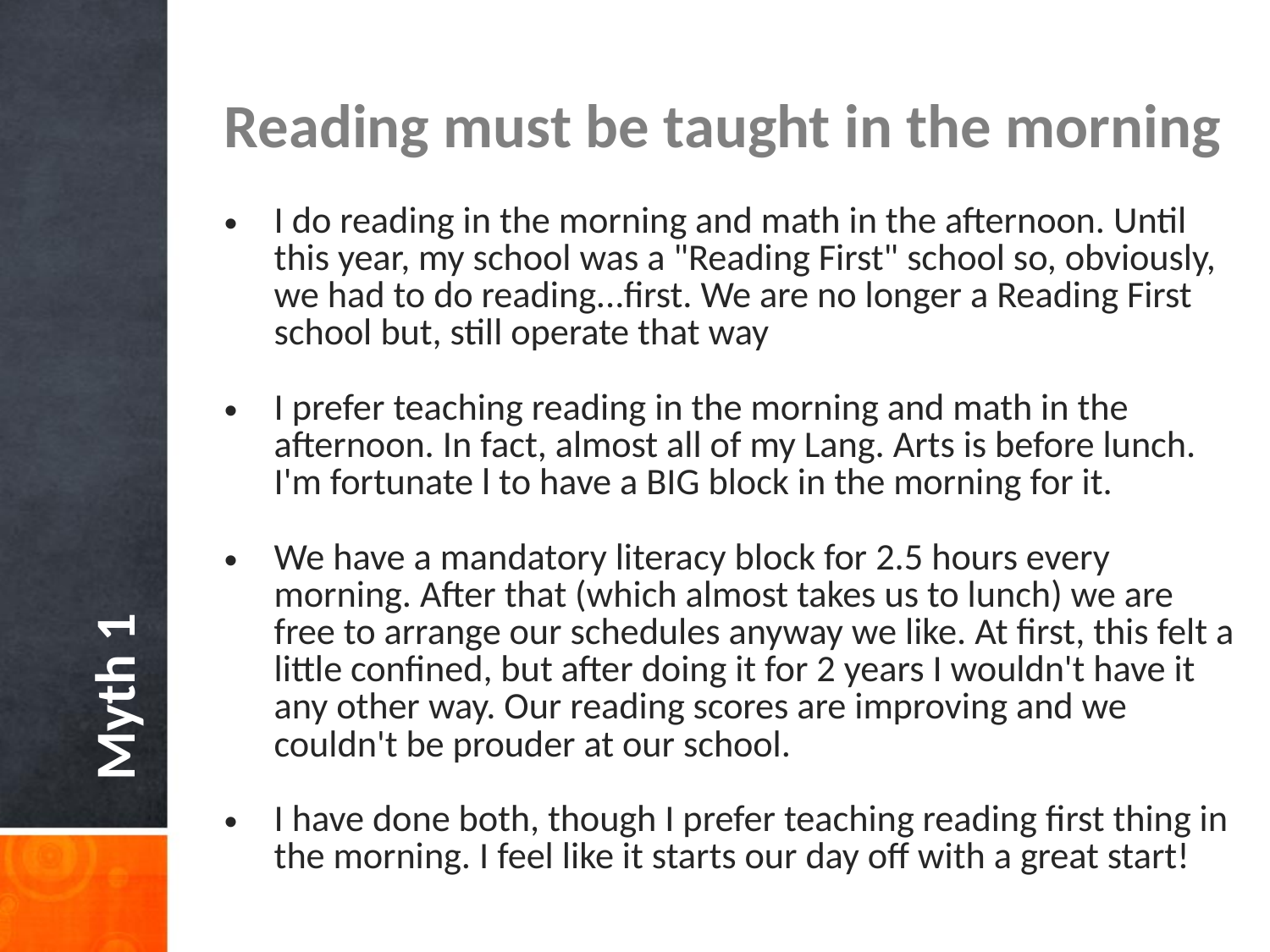

Reading must be taught in the morning

I do reading in the morning and math in the afternoon. Until this year, my school was a "Reading First" school so, obviously, we had to do reading...first. We are no longer a Reading First school but, still operate that way

I prefer teaching reading in the morning and math in the afternoon. In fact, almost all of my Lang. Arts is before lunch. I'm fortunate l to have a BIG block in the morning for it.
We have a mandatory literacy block for 2.5 hours every morning. After that (which almost takes us to lunch) we are free to arrange our schedules anyway we like. At first, this felt a little confined, but after doing it for 2 years I wouldn't have it any other way. Our reading scores are improving and we couldn't be prouder at our school.

I have done both, though I prefer teaching reading first thing in the morning. I feel like it starts our day off with a great start!

Myth 1